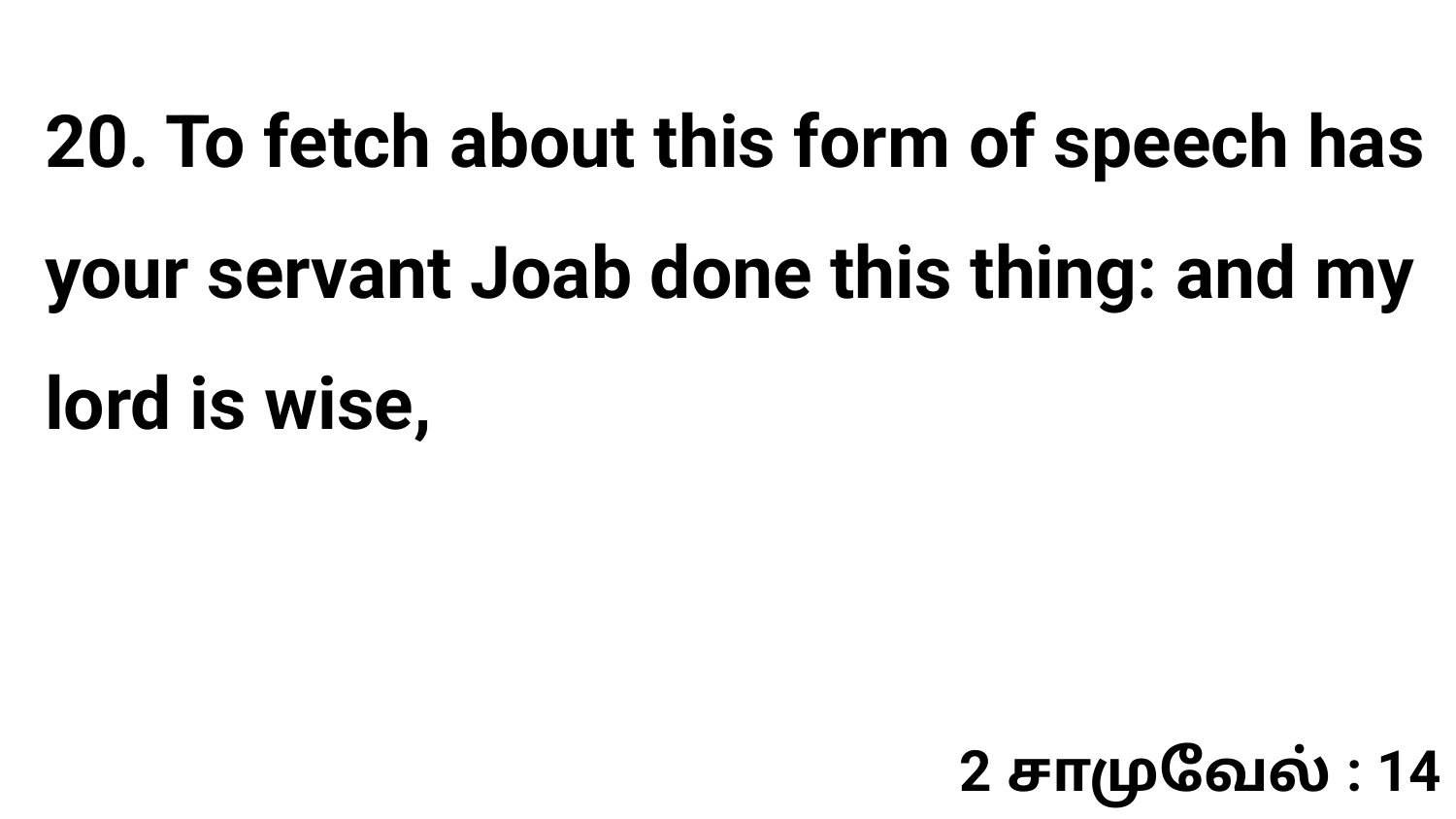

20. To fetch about this form of speech has your servant Joab done this thing: and my lord is wise,
2 சாமுவேல் : 14